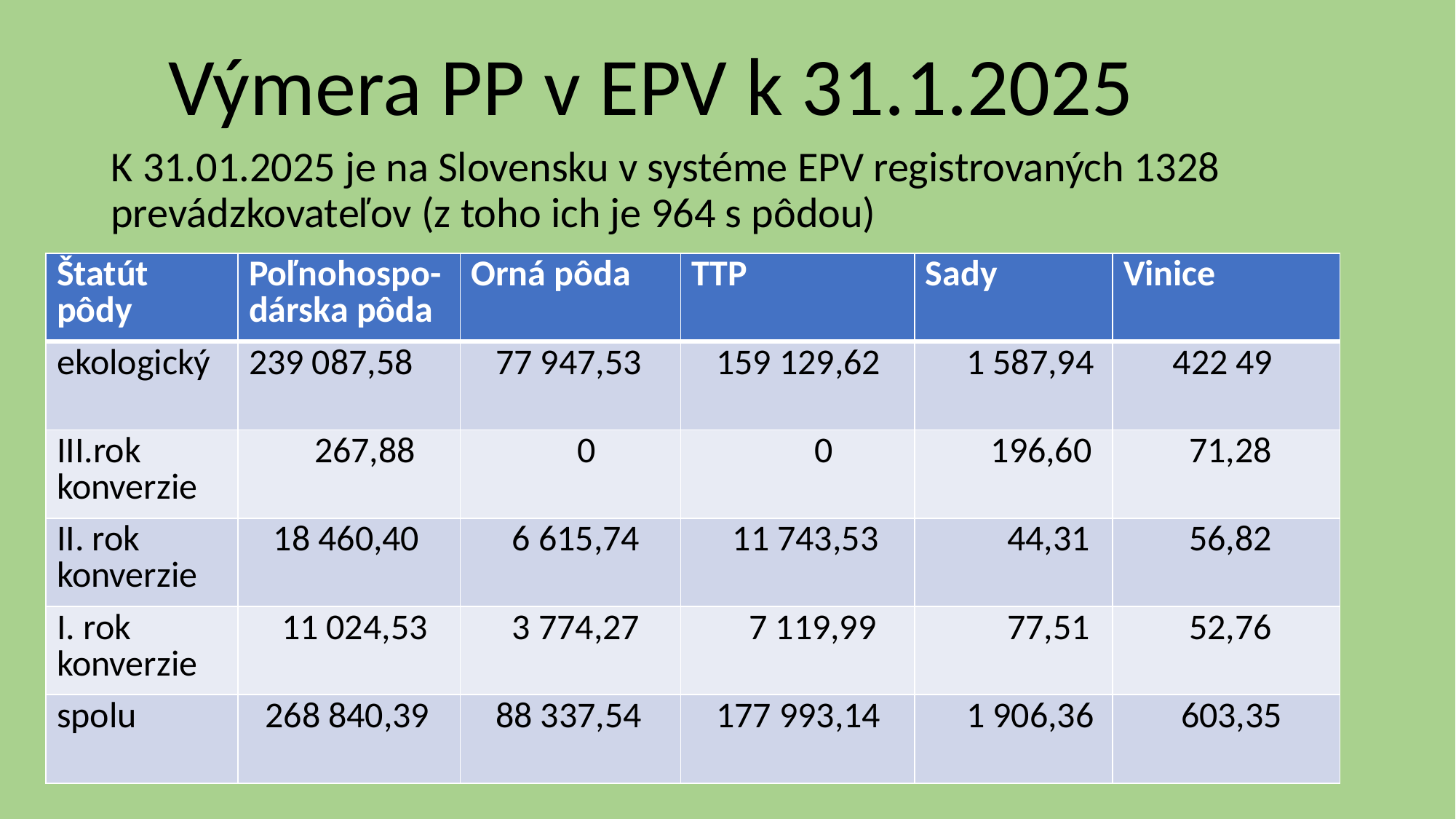

# Výmera PP v EPV k 31.1.2025
K 31.01.2025 je na Slovensku v systéme EPV registrovaných 1328 prevádzkovateľov (z toho ich je 964 s pôdou)

| Štatút pôdy | Poľnohospo-dárska pôda | Orná pôda | TTP | Sady | Vinice |
| --- | --- | --- | --- | --- | --- |
| ekologický | 239 087,58 | 77 947,53 | 159 129,62 | 1 587,94 | 422 49 |
| III.rok konverzie | 267,88 | 0 | 0 | 196,60 | 71,28 |
| II. rok konverzie | 18 460,40 | 6 615,74 | 11 743,53 | 44,31 | 56,82 |
| I. rok konverzie | 11 024,53 | 3 774,27 | 7 119,99 | 77,51 | 52,76 |
| spolu | 268 840,39 | 88 337,54 | 177 993,14 | 1 906,36 | 603,35 |